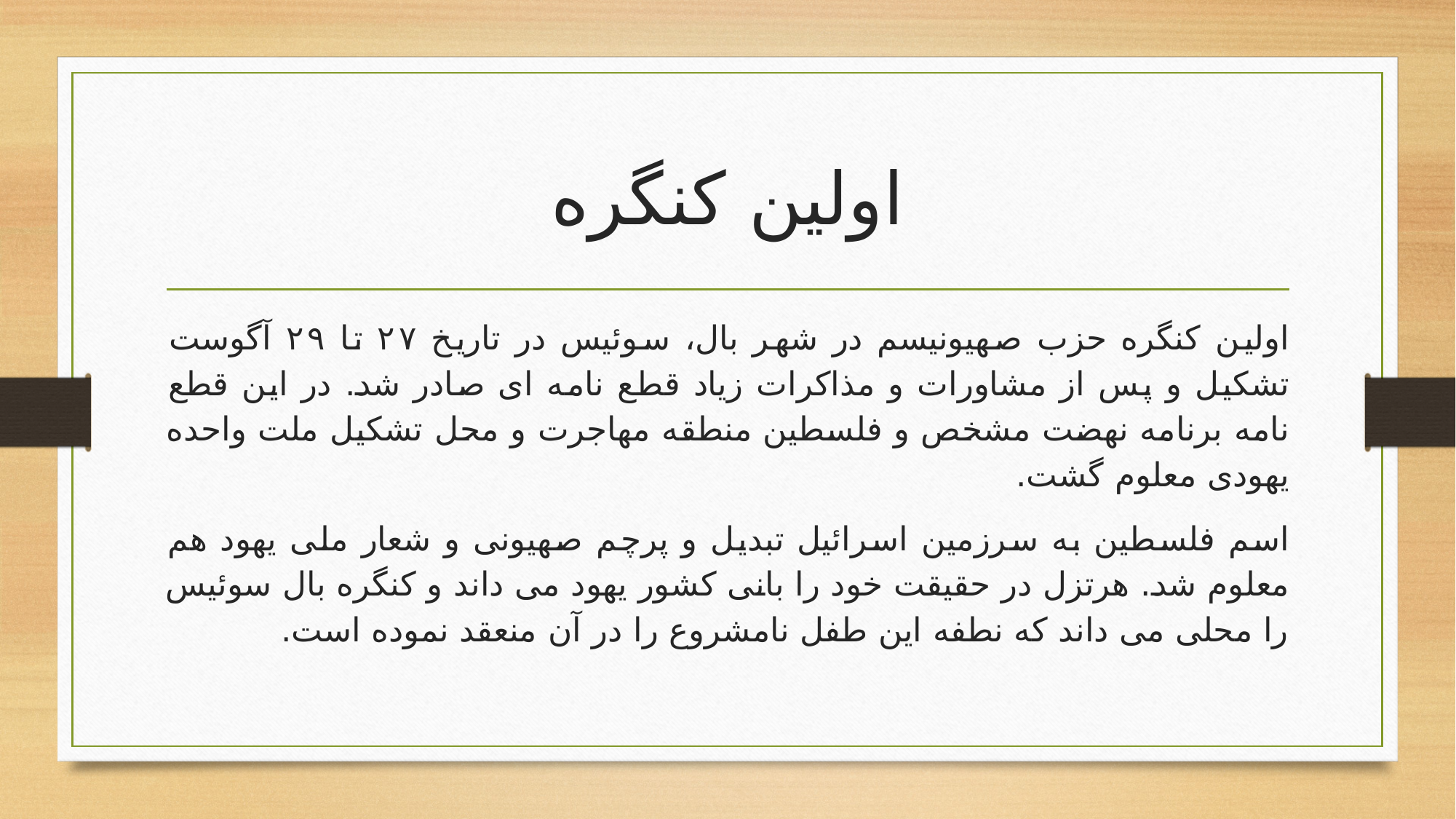

# اولین کنگره
اولین کنگره حزب صهیونیسم در شهر بال، سوئیس در تاریخ ۲۷ تا ۲۹ آگوست تشکیل و پس از مشاورات و مذاکرات زیاد قطع نامه ای صادر شد. در این قطع نامه برنامه نهضت مشخص و فلسطین منطقه مهاجرت و محل تشکیل ملت واحده یهودی معلوم گشت.
اسم فلسطین به سرزمین اسرائیل تبدیل و پرچم صهیونی و شعار ملی یهود هم معلوم شد. هرتزل در حقیقت خود را بانی کشور یهود می داند و کنگره بال سوئیس را محلی می داند که نطفه این طفل نامشروع را در آن منعقد نموده است.